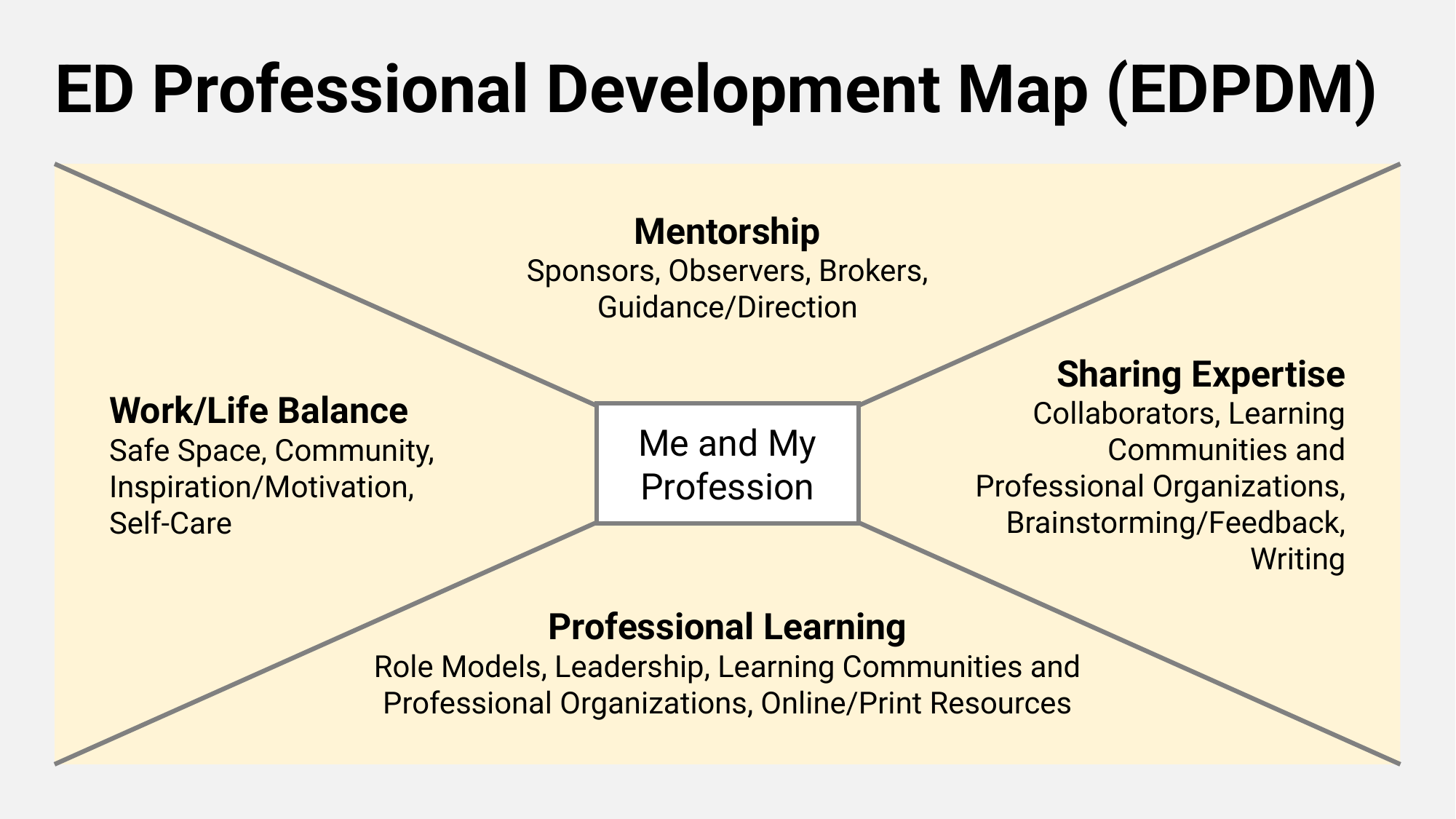

# ED Professional Development Map (EDPDM)

Mentorship
Sponsors, Observers, Brokers, Guidance/Direction
Sharing Expertise
Collaborators, Learning Communities and Professional Organizations, Brainstorming/Feedback, Writing
Work/Life Balance
Safe Space, Community, Inspiration/Motivation, Self-Care
Me and My Profession

Professional Learning
Role Models, Leadership, Learning Communities and Professional Organizations, Online/Print Resources
7